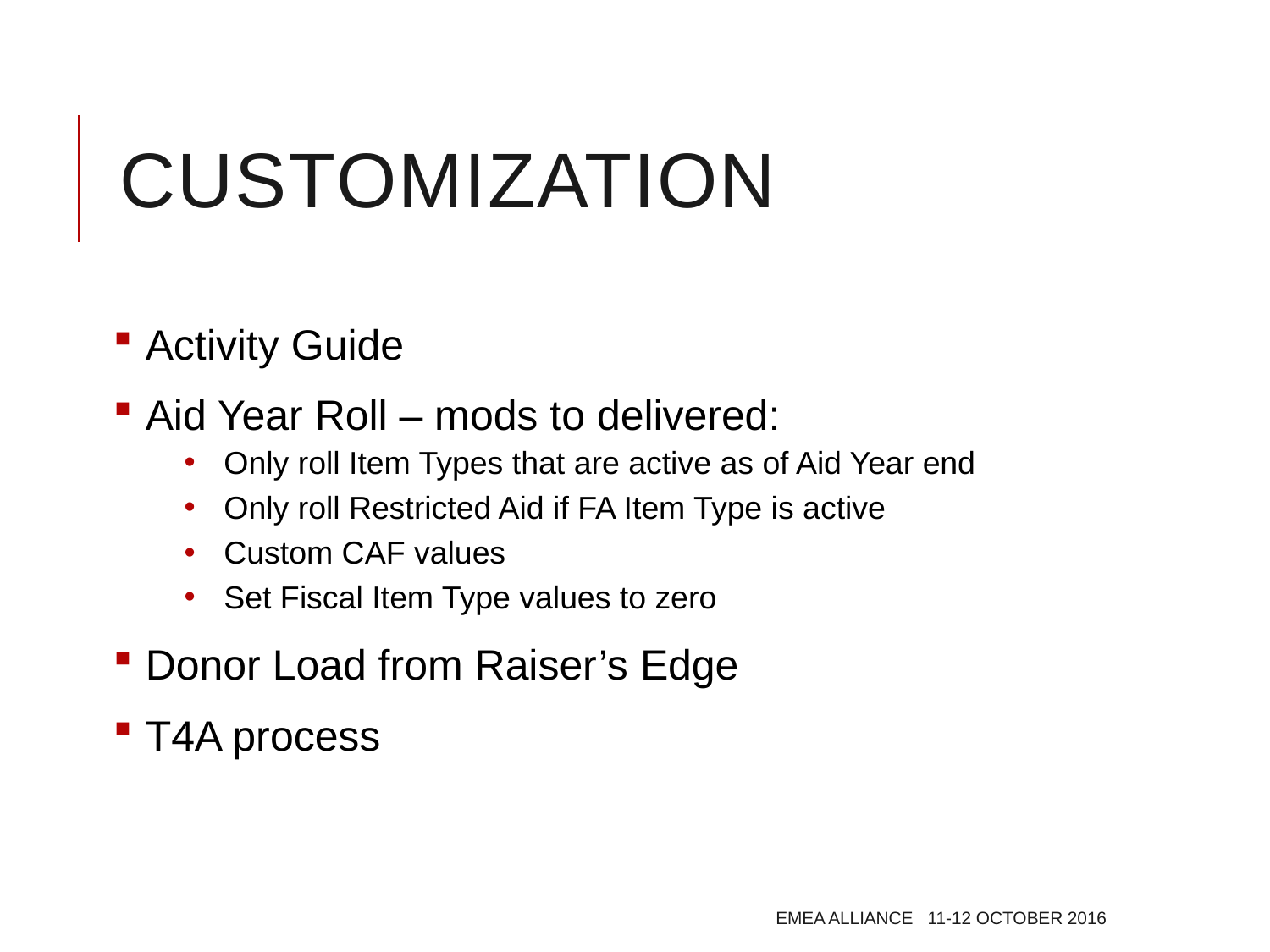

# Customization
Activity Guide
Aid Year Roll – mods to delivered:
Only roll Item Types that are active as of Aid Year end
Only roll Restricted Aid if FA Item Type is active
Custom CAF values
Set Fiscal Item Type values to zero
Donor Load from Raiser’s Edge
T4A process

EMEA Alliance   11-12 October 2016